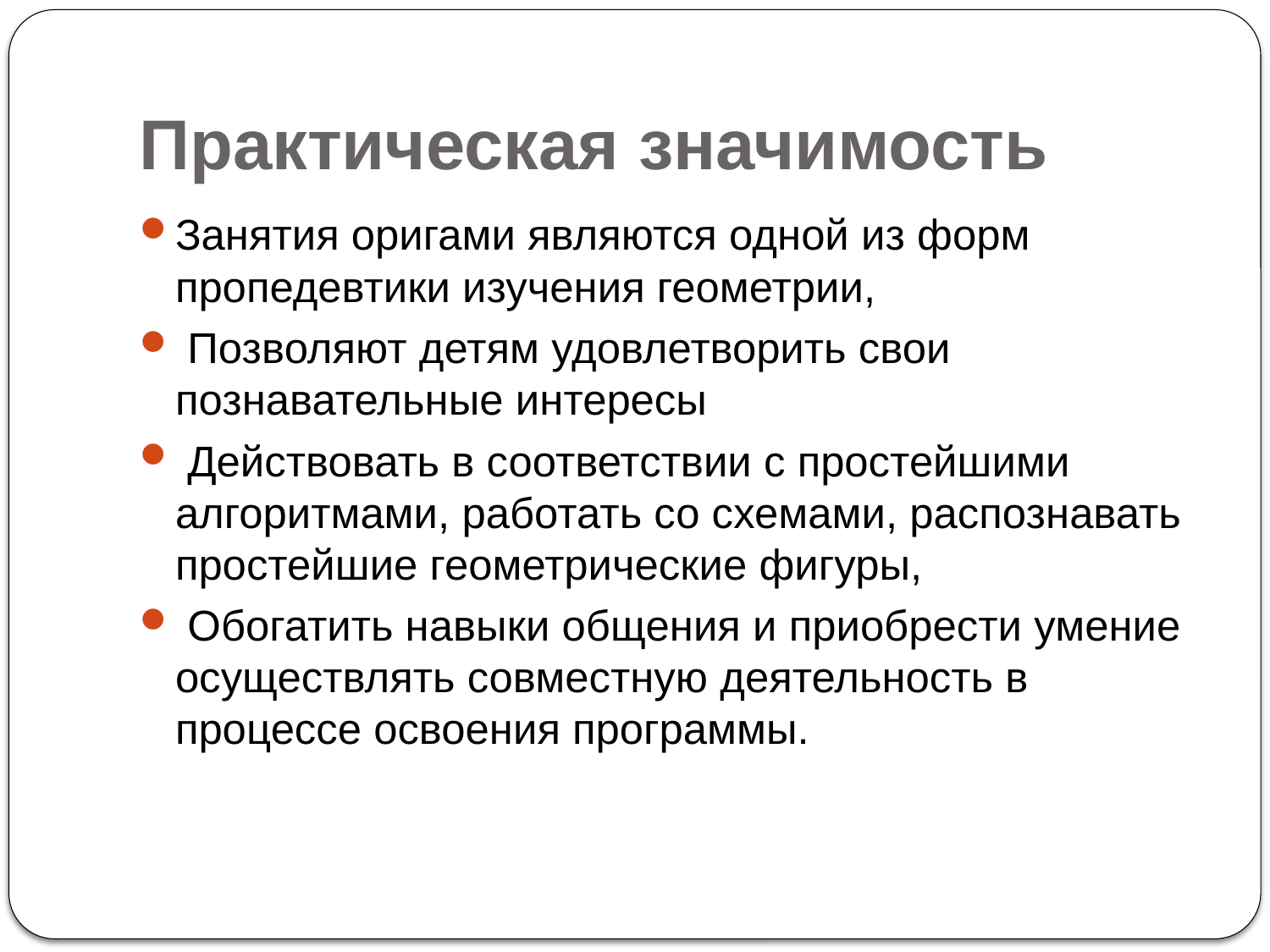

# Практическая значимость
Занятия оригами являются одной из форм пропедевтики изучения геометрии,
 Позволяют детям удовлетворить свои познавательные интересы
 Действовать в соответствии с простейшими алгоритмами, работать со схемами, распознавать простейшие геометрические фигуры,
 Обогатить навыки общения и приобрести умение осуществлять совместную деятельность в процессе освоения программы.